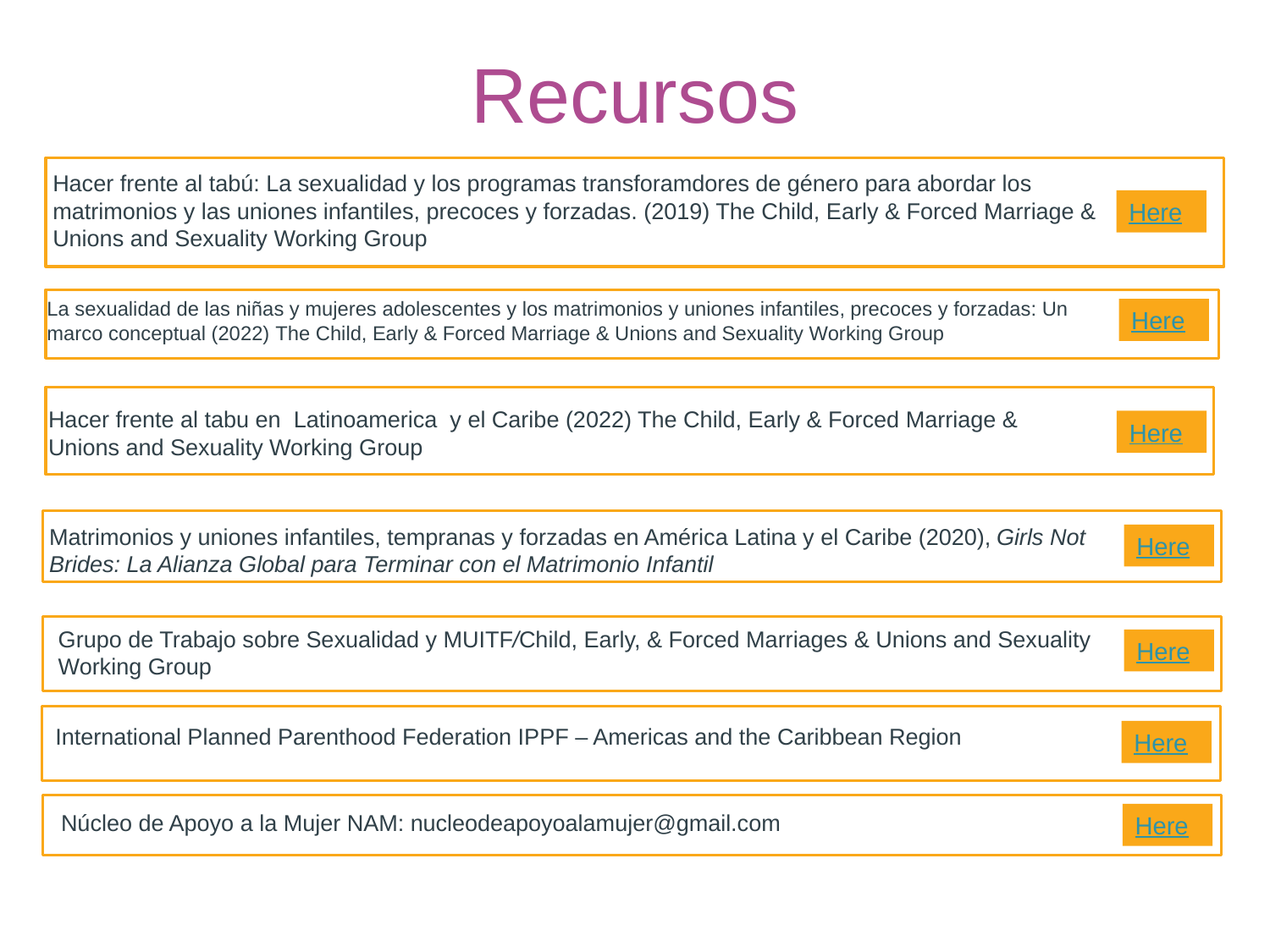

# Recursos

Hacer frente al tabú: La sexualidad y los programas transforamdores de género para abordar los matrimonios y las uniones infantiles, precoces y forzadas. (2019) The Child, Early & Forced Marriage & Unions and Sexuality Working Group

Here

La sexualidad de las niñas y mujeres adolescentes y los matrimonios y uniones infantiles, precoces y forzadas: Un marco conceptual (2022) The Child, Early & Forced Marriage & Unions and Sexuality Working Group

Here

Hacer frente al tabu en  Latinoamerica  y el Caribe (2022) The Child, Early & Forced Marriage & Unions and Sexuality Working Group

Here

Matrimonios y uniones infantiles, tempranas y forzadas en América Latina y el Caribe (2020), Girls Not Brides: La Alianza Global para Terminar con el Matrimonio Infantil
Here

Grupo de Trabajo sobre Sexualidad y MUITF/Child, Early, & Forced Marriages & Unions and Sexuality Working Group

Here

International Planned Parenthood Federation IPPF – Americas and the Caribbean Region
Here

Núcleo de Apoyo a la Mujer NAM: nucleodeapoyoalamujer@gmail.com

Here